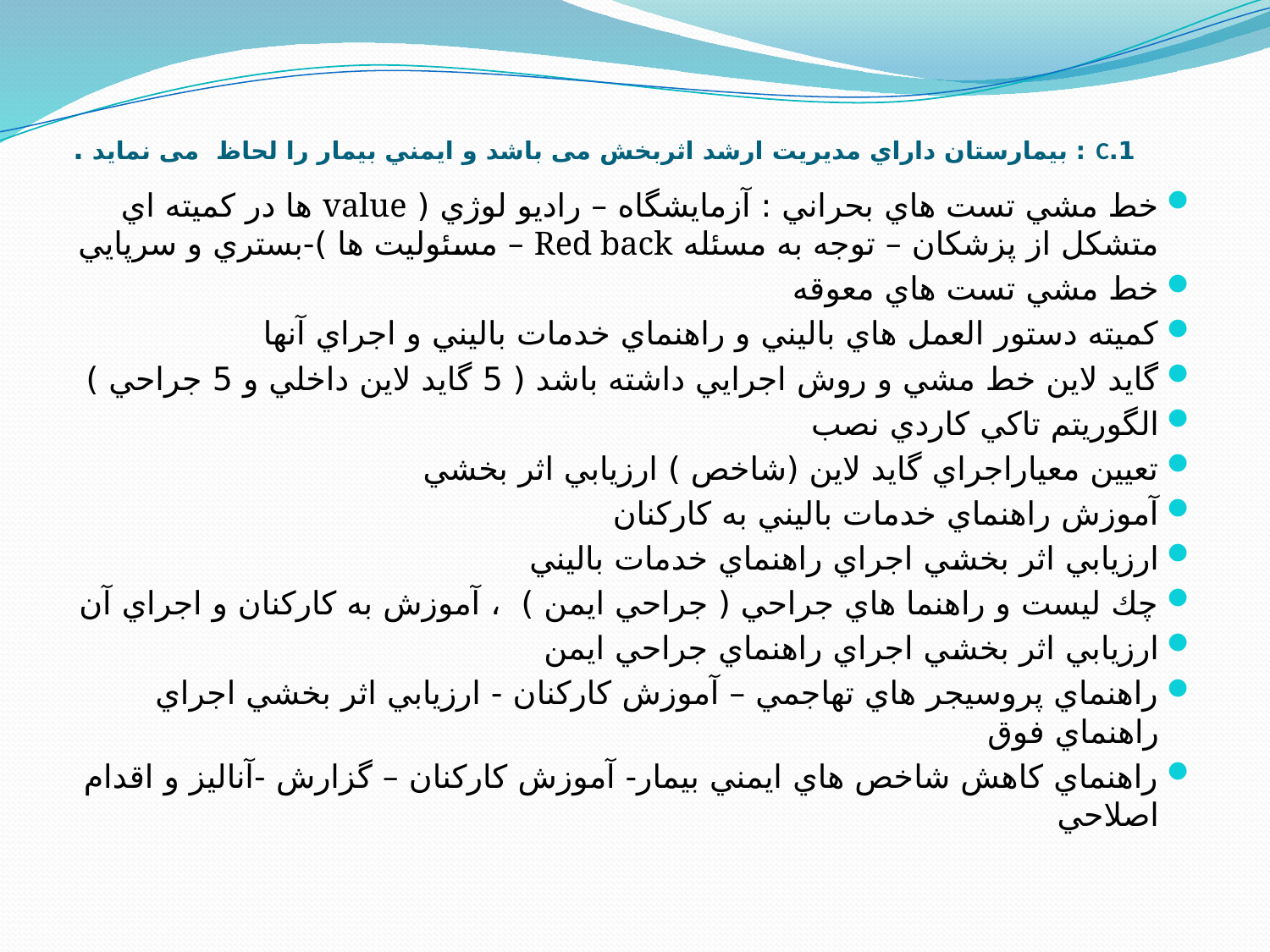

# 1.C : بيمارستان داراي مدیریت ارشد اثربخش می باشد و ايمني بيمار را لحاظ  می نماید .
خط مشي تست هاي بحراني : آزمايشگاه – راديو لوژي ( value ها در كميته اي متشكل از پزشكان – توجه به مسئله Red back – مسئوليت ها )-بستري و سرپايي
خط مشي تست هاي معوقه
كميته دستور العمل هاي باليني و راهنماي خدمات باليني و اجراي آنها
گايد لاين خط مشي و روش اجرايي داشته باشد ( 5 گايد لاين داخلي و 5 جراحي )
الگوريتم تاكي كاردي نصب
تعيين معياراجراي گايد لاين (شاخص ) ارزيابي اثر بخشي
آموزش راهنماي خدمات باليني به كاركنان
ارزيابي اثر بخشي اجراي راهنماي خدمات باليني
چك ليست و راهنما هاي جراحي ( جراحي ايمن )  ، آموزش به كاركنان و اجراي آن
ارزيابي اثر بخشي اجراي راهنماي جراحي ايمن
راهنماي پروسيجر هاي تهاجمي – آموزش كاركنان - ارزيابي اثر بخشي اجراي راهنماي فوق
راهنماي كاهش شاخص هاي ايمني بيمار- آموزش كاركنان – گزارش -آناليز و اقدام اصلاحي